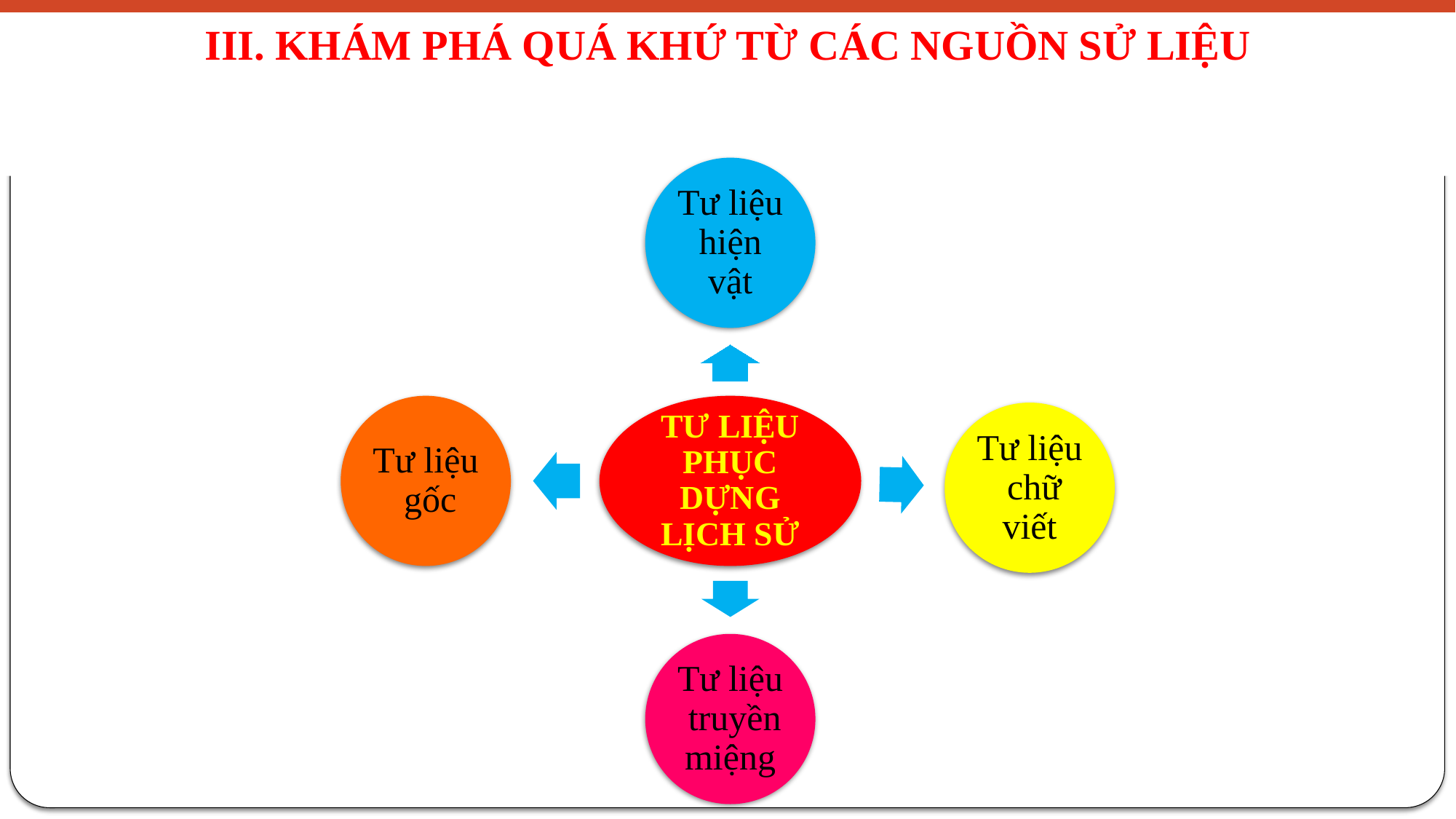

III. KHÁM PHÁ QUÁ KHỨ TỪ CÁC NGUỒN SỬ LIỆU

TƯ LIỆU PHỤC DỰNG LỊCH SỬ

Tư liệu hiện vật

Tư liệu  chữ viết

Tư liệu  truyền miệng

Tư liệu  gốc